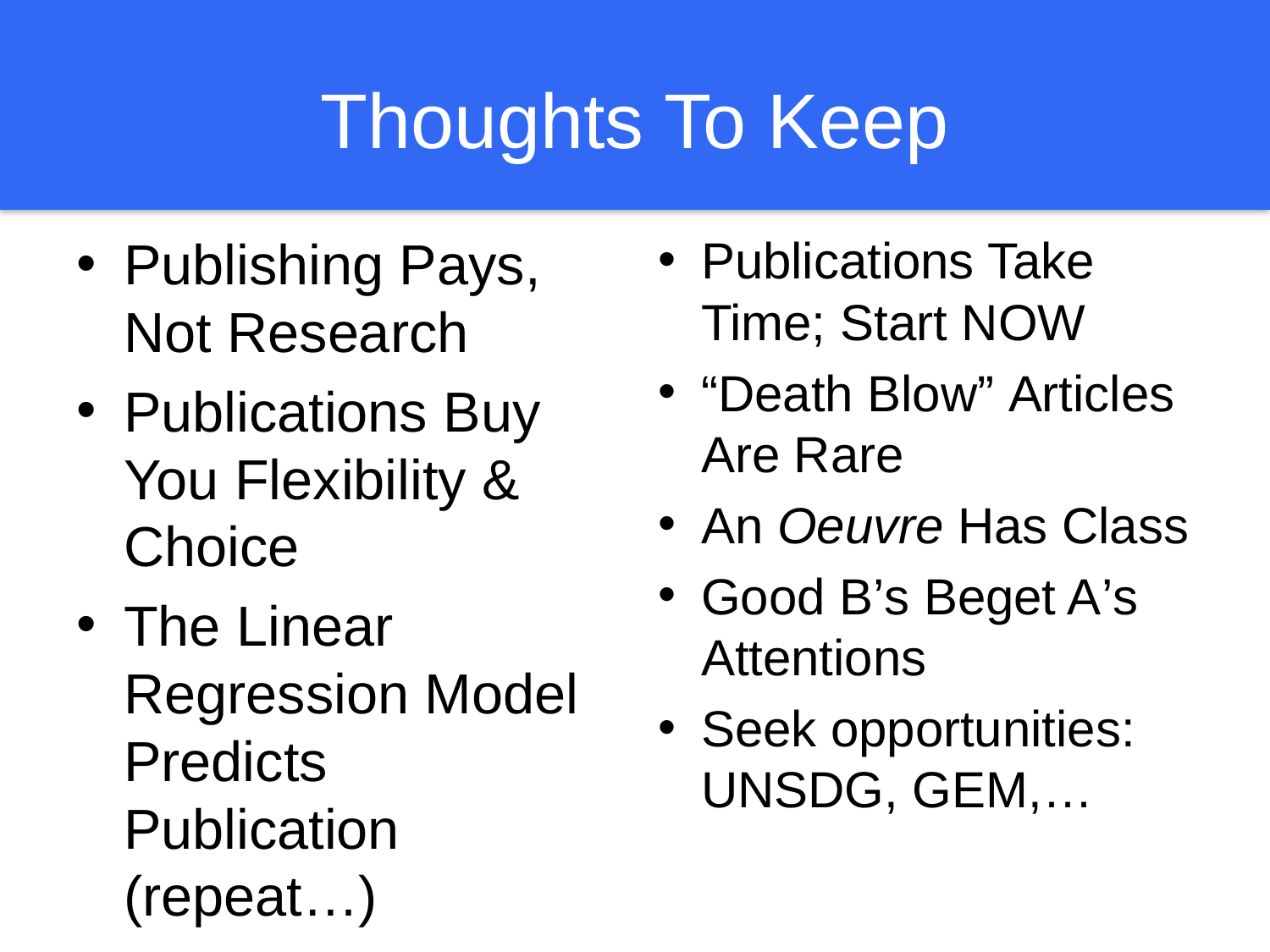

# Thoughts To Keep
Publishing Pays, Not Research
Publications Buy You Flexibility & Choice
The Linear Regression Model Predicts Publication (repeat…)

Publications Take Time; Start NOW
“Death Blow” Articles Are Rare
An Oeuvre Has Class
Good B’s Beget A’s Attentions
Seek opportunities: UNSDG, GEM,…